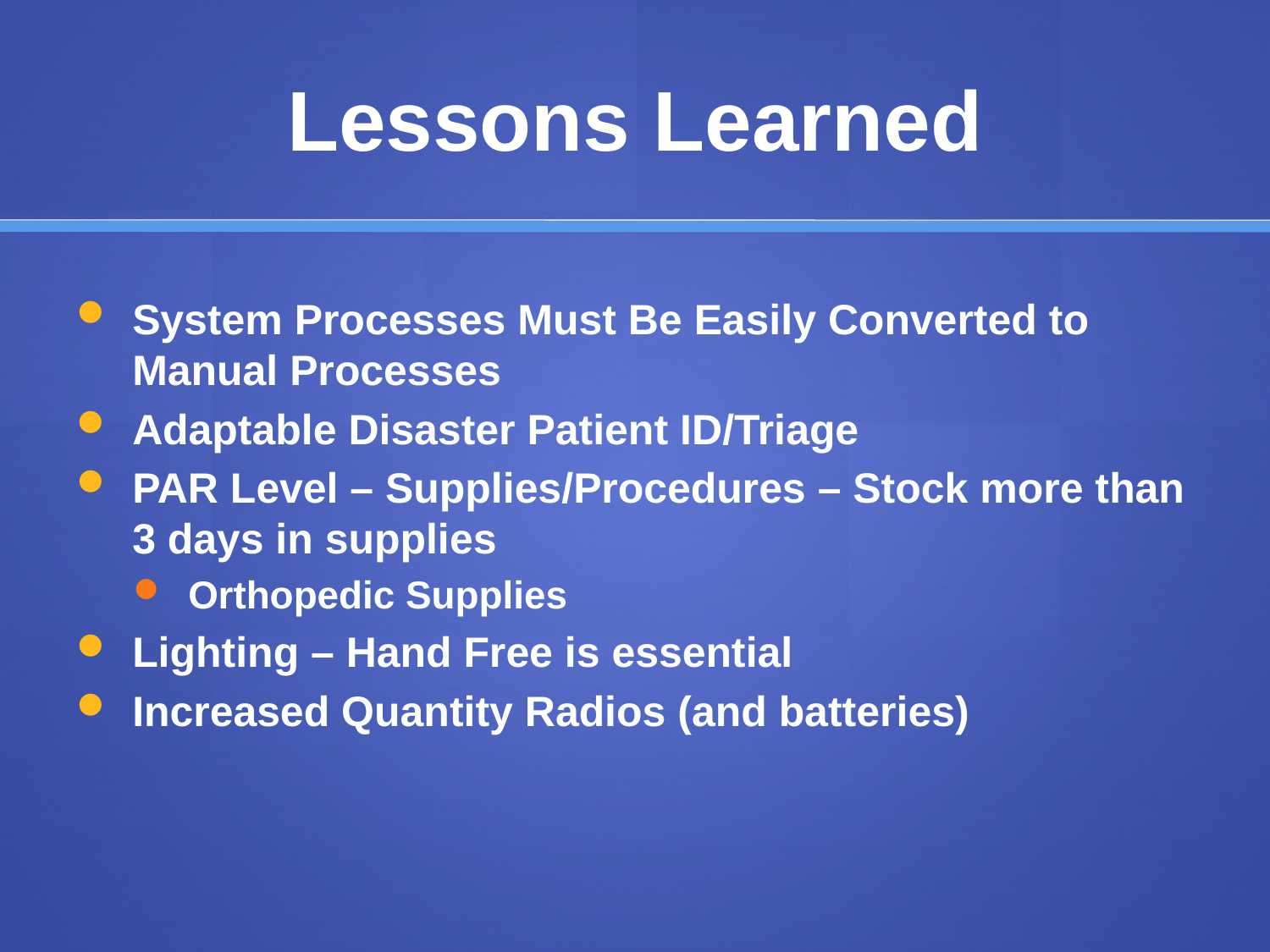

# Lessons Learned
System Processes Must Be Easily Converted to Manual Processes
Adaptable Disaster Patient ID/Triage
PAR Level – Supplies/Procedures – Stock more than 3 days in supplies
Orthopedic Supplies
Lighting – Hand Free is essential
Increased Quantity Radios (and batteries)